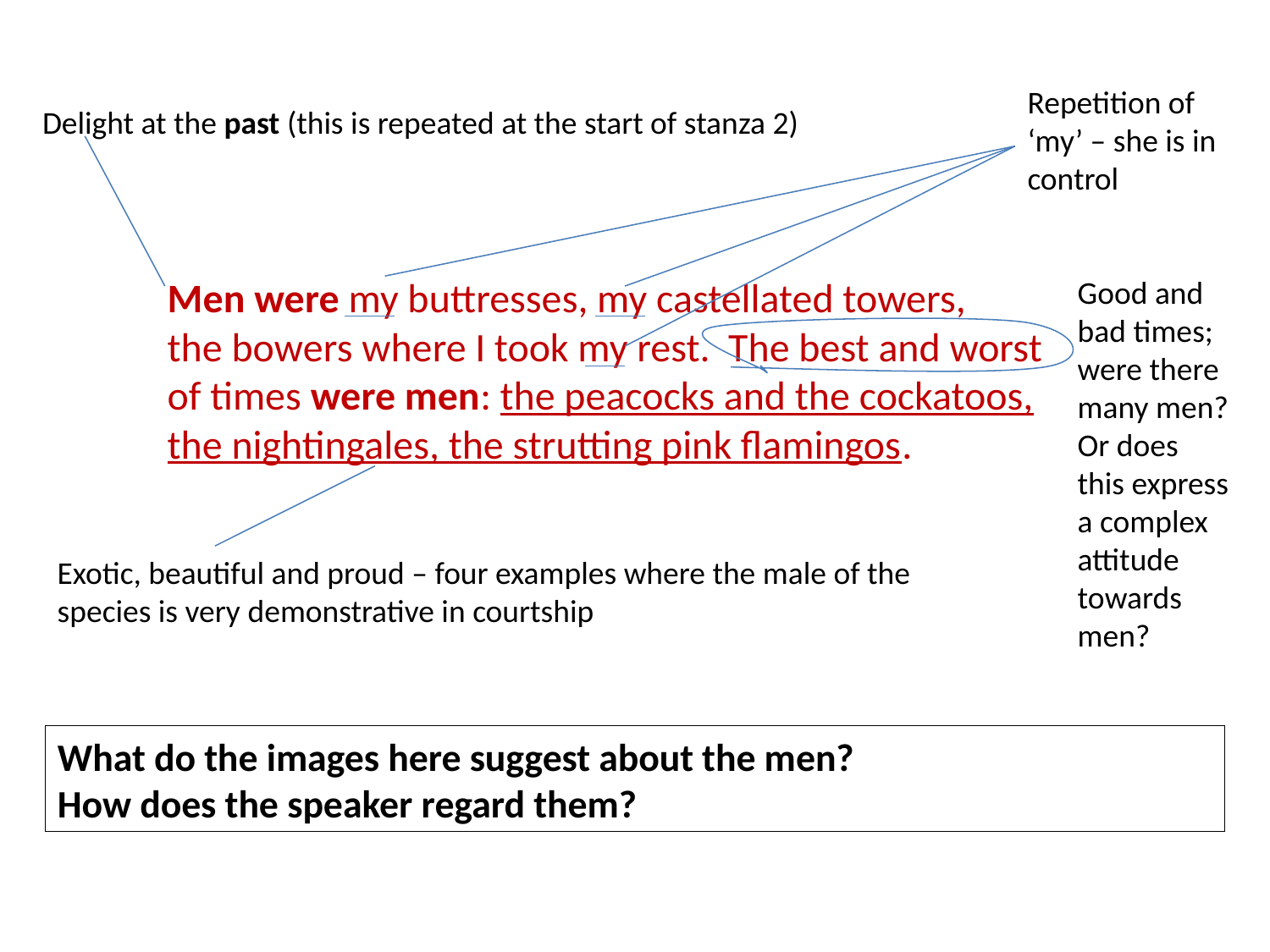

Repetition of ‘my’ – she is in control
Delight at the past (this is repeated at the start of stanza 2)
Men were my buttresses, my castellated towers,
the bowers where I took my rest.  The best and worst
of times were men: the peacocks and the cockatoos,
the nightingales, the strutting pink flamingos.
Good and bad times; were there many men? Or does this express a complex attitude towards men?

Exotic, beautiful and proud – four examples where the male of the species is very demonstrative in courtship
What do the images here suggest about the men?
How does the speaker regard them?